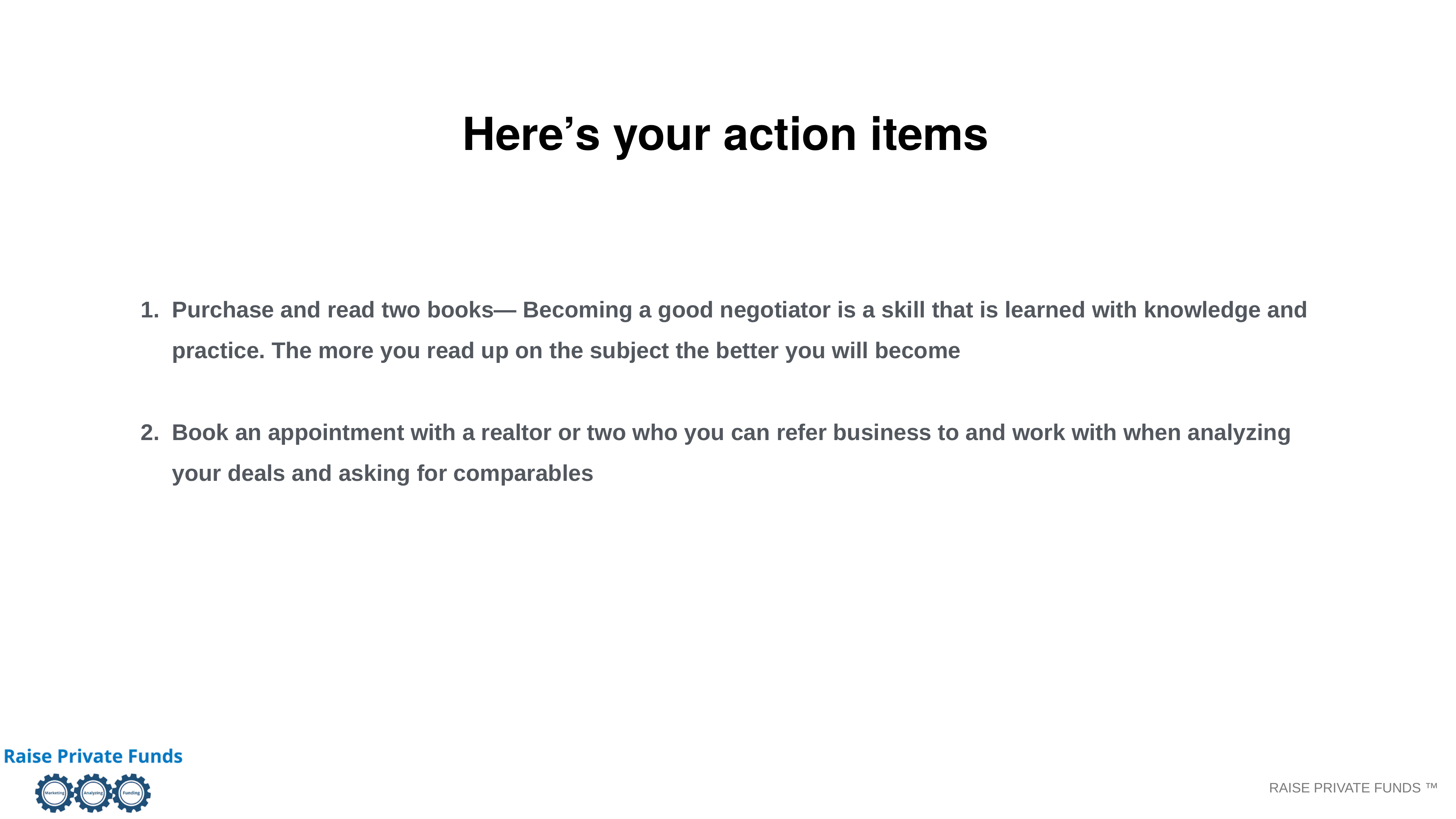

Here’s your action items
Purchase and read two books— Becoming a good negotiator is a skill that is learned with knowledge and practice. The more you read up on the subject the better you will become

Book an appointment with a realtor or two who you can refer business to and work with when analyzing your deals and asking for comparables